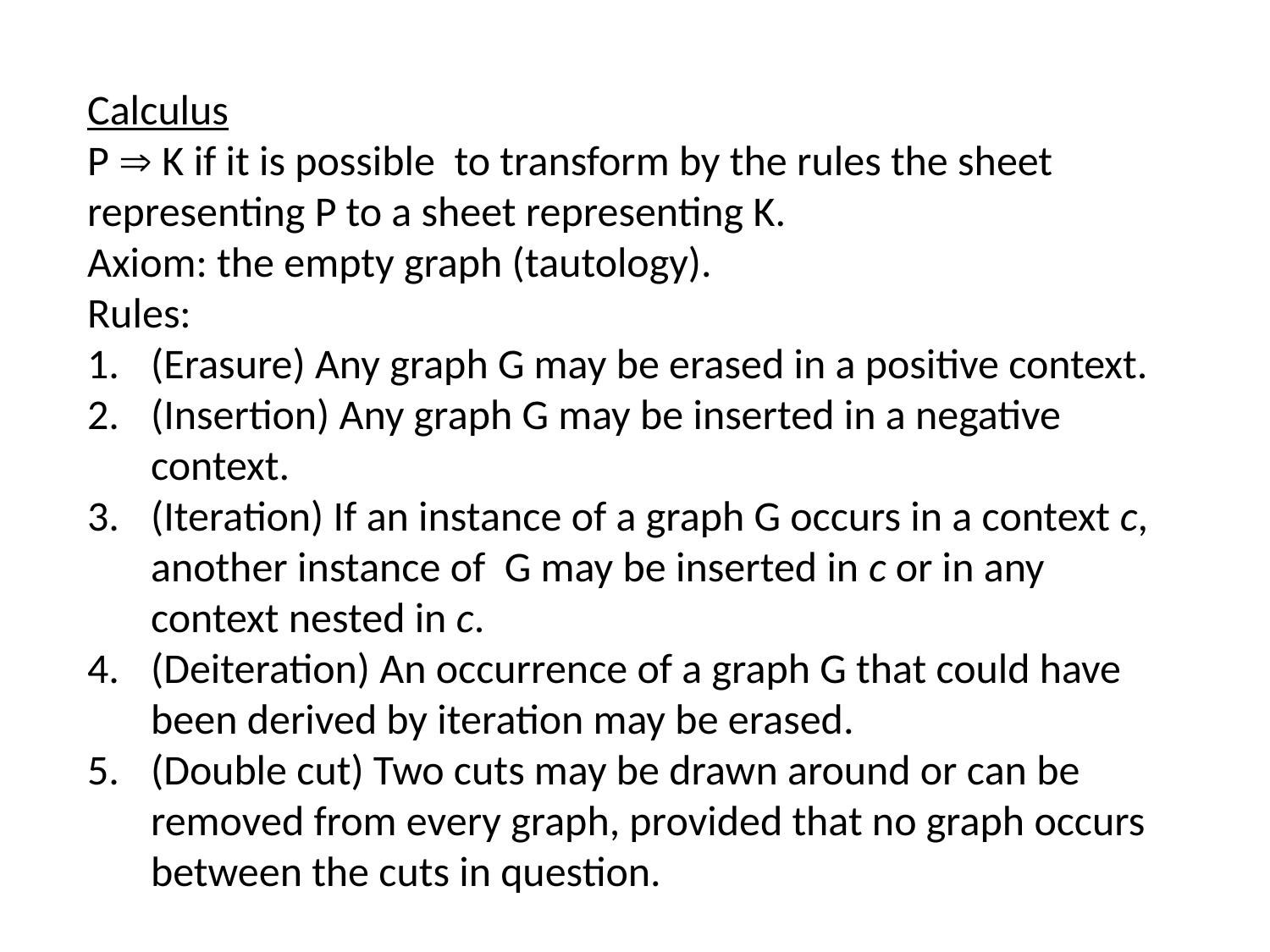

Calculus
P ⇒ K if it is possible  to transform by the rules the sheet representing P to a sheet representing K.
Axiom: the empty graph (tautology).
Rules:
(Erasure) Any graph G may be erased in a positive context.
(Insertion) Any graph G may be inserted in a negative context.
(Iteration) If an instance of a graph G occurs in a context c, another instance of  G may be inserted in c or in any context nested in c.
(Deiteration) An occurrence of a graph G that could have been derived by iteration may be erased.
(Double cut) Two cuts may be drawn around or can be removed from every graph, provided that no graph occurs between the cuts in question.